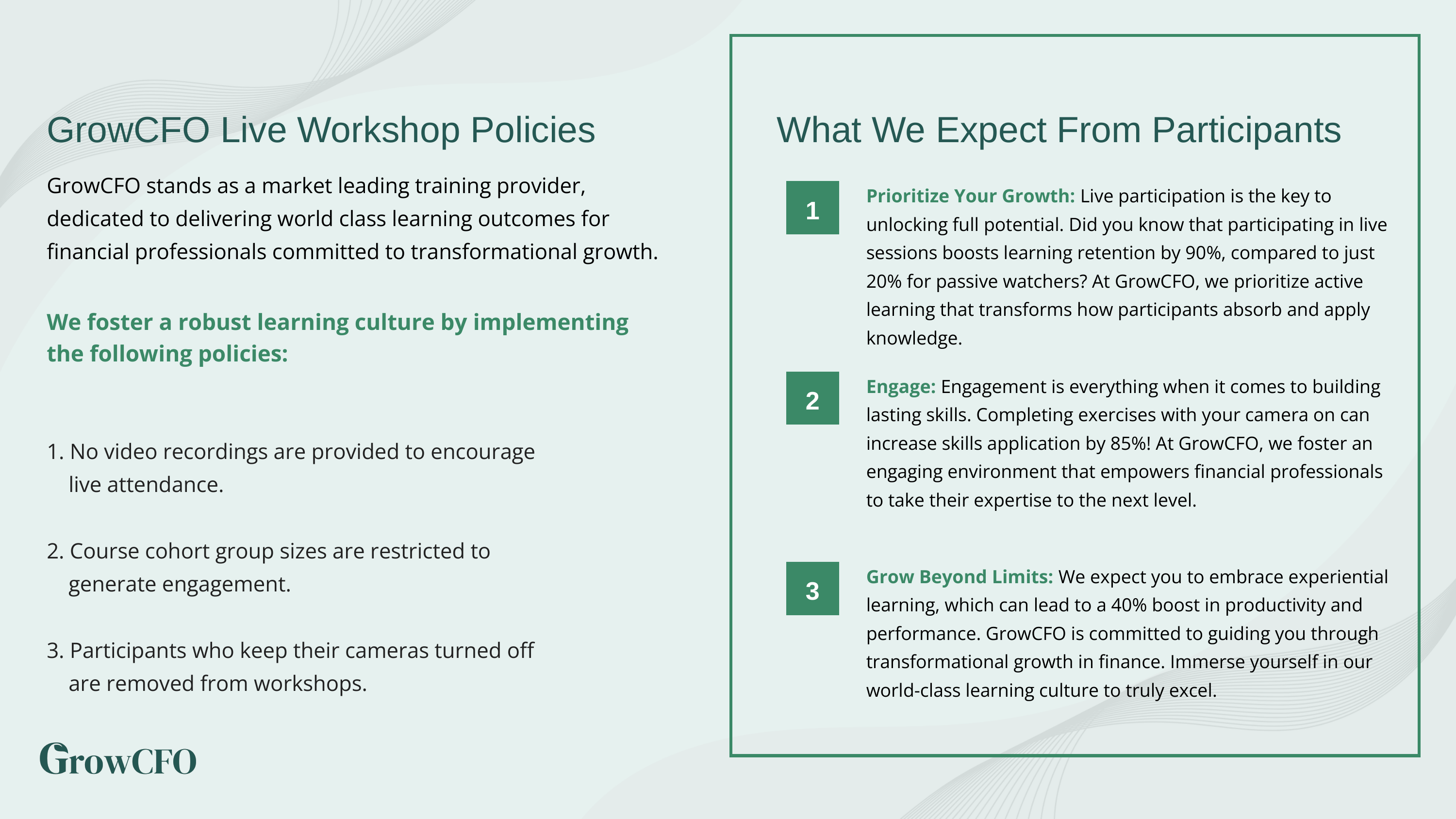

What We Expect From Participants
GrowCFO Live Workshop Policies
GrowCFO stands as a market leading training provider, dedicated to delivering world class learning outcomes for financial professionals committed to transformational growth.
Prioritize Your Growth: Live participation is the key to unlocking full potential. Did you know that participating in live sessions boosts learning retention by 90%, compared to just 20% for passive watchers? At GrowCFO, we prioritize active learning that transforms how participants absorb and apply knowledge.

1
We foster a robust learning culture by implementing the following policies:
Engage: Engagement is everything when it comes to building lasting skills. Completing exercises with your camera on can increase skills application by 85%! At GrowCFO, we foster an engaging environment that empowers financial professionals to take their expertise to the next level.

2
1. No video recordings are provided to encourage
    live attendance.

2. Course cohort group sizes are restricted to
    generate engagement.

3. Participants who keep their cameras turned off
    are removed from workshops.
Grow Beyond Limits: We expect you to embrace experiential learning, which can lead to a 40% boost in productivity and performance. GrowCFO is committed to guiding you through transformational growth in finance. Immerse yourself in our world-class learning culture to truly excel.

3